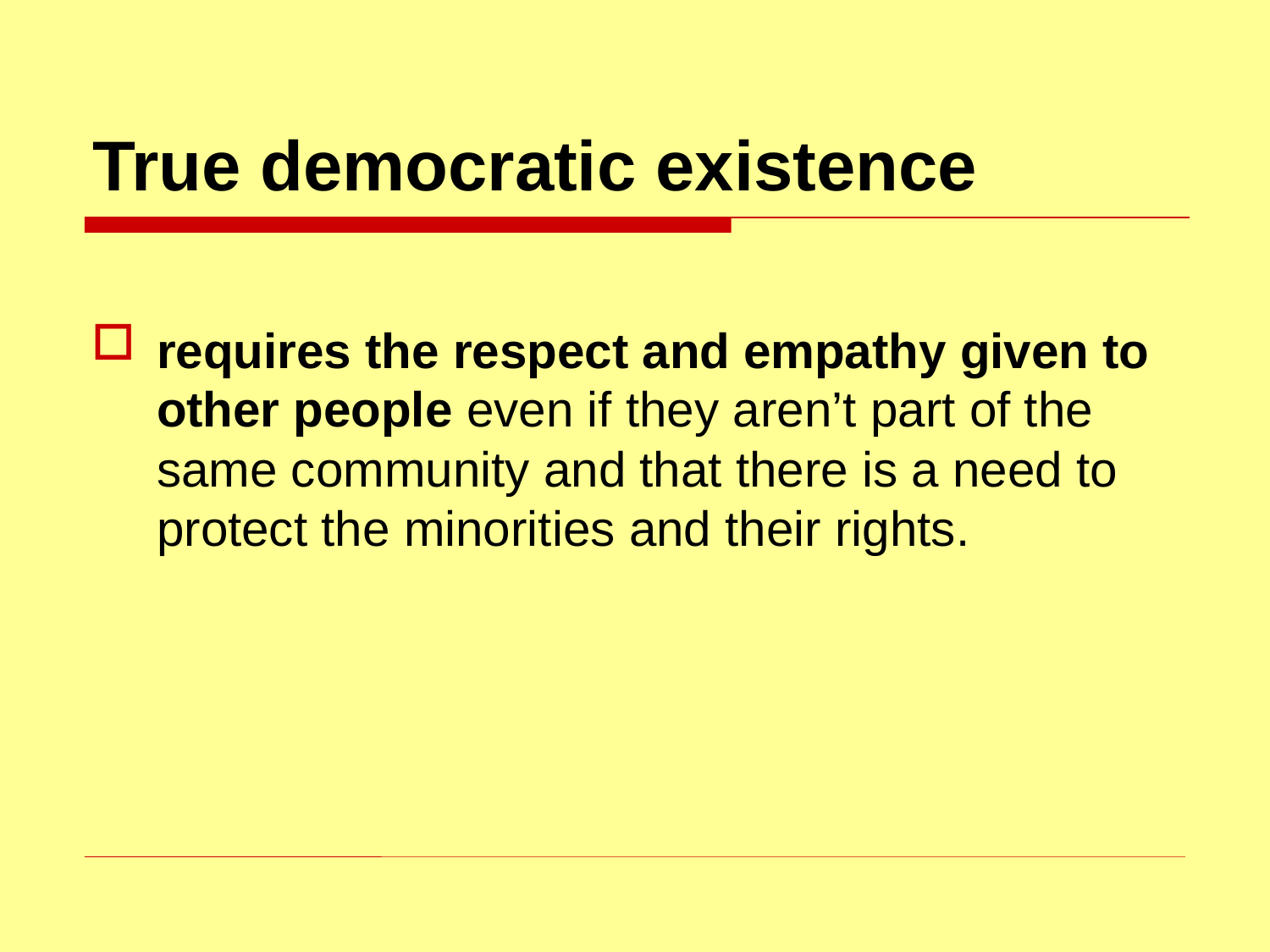

# True democratic existence

requires the respect and empathy given to other people even if they aren’t part of the same community and that there is a need to protect the minorities and their rights.